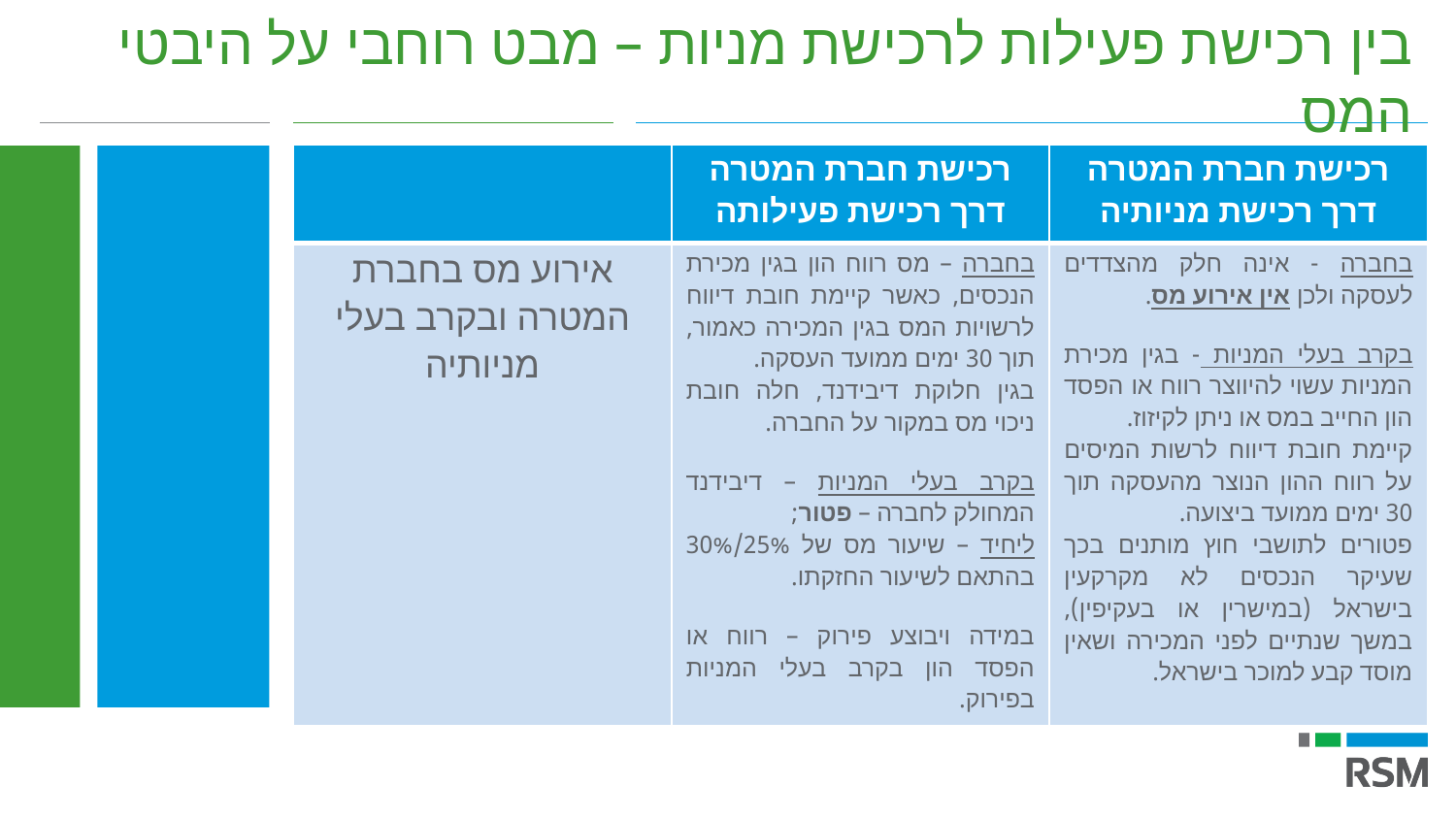

בין רכישת פעילות לרכישת מניות – מבט רוחבי על היבטי המס
|  | רכישת חברת המטרה דרך רכישת פעילותה | רכישת חברת המטרה דרך רכישת מניותיה |
| --- | --- | --- |
| אירוע מס בחברת המטרה ובקרב בעלי מניותיה | בחברה – מס רווח הון בגין מכירת הנכסים, כאשר קיימת חובת דיווח לרשויות המס בגין המכירה כאמור, תוך 30 ימים ממועד העסקה. בגין חלוקת דיבידנד, חלה חובת ניכוי מס במקור על החברה. בקרב בעלי המניות – דיבידנד המחולק לחברה – פטור; ליחיד – שיעור מס של 25%/30% בהתאם לשיעור החזקתו. במידה ויבוצע פירוק – רווח או הפסד הון בקרב בעלי המניות בפירוק. | בחברה - אינה חלק מהצדדים לעסקה ולכן אין אירוע מס. בקרב בעלי המניות - בגין מכירת המניות עשוי להיווצר רווח או הפסד הון החייב במס או ניתן לקיזוז. קיימת חובת דיווח לרשות המיסים על רווח ההון הנוצר מהעסקה תוך 30 ימים ממועד ביצועה. פטורים לתושבי חוץ מותנים בכך שעיקר הנכסים לא מקרקעין בישראל (במישרין או בעקיפין), במשך שנתיים לפני המכירה ושאין מוסד קבע למוכר בישראל. |